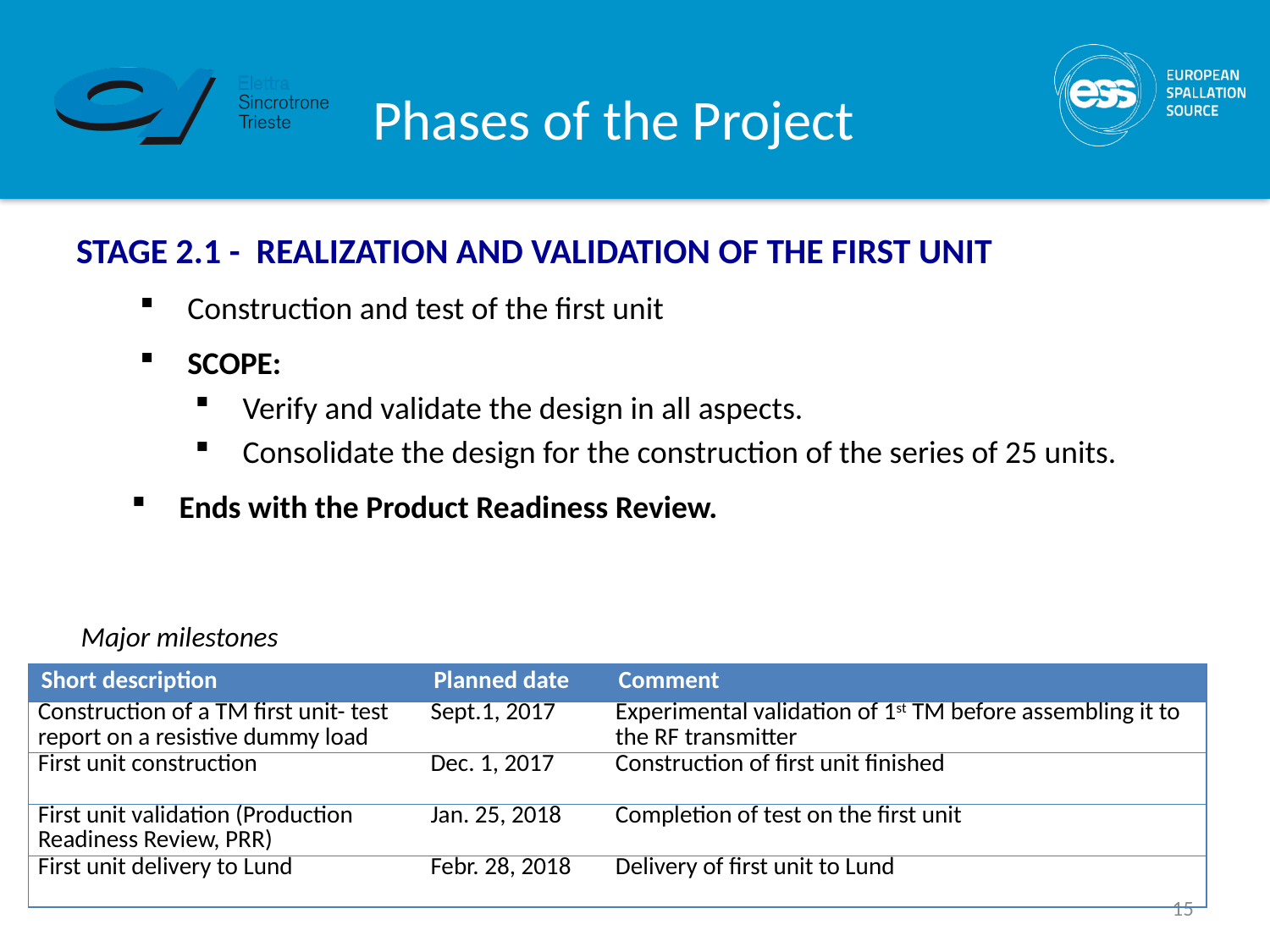

# Phases of the Project
STAGE 2.1 -  REALIZATION AND VALIDATION OF THE FIRST UNIT
Construction and test of the first unit
SCOPE:
Verify and validate the design in all aspects.
Consolidate the design for the construction of the series of 25 units.
Ends with the Product Readiness Review.

Major milestones
| Short description | Planned date | Comment |
| --- | --- | --- |
| Construction of a TM first unit- test report on a resistive dummy load | Sept.1, 2017 | Experimental validation of 1st TM before assembling it to the RF transmitter |
| First unit construction | Dec. 1, 2017 | Construction of first unit finished |
| First unit validation (Production Readiness Review, PRR) | Jan. 25, 2018 | Completion of test on the first unit |
| First unit delivery to Lund | Febr. 28, 2018 | Delivery of first unit to Lund |
15